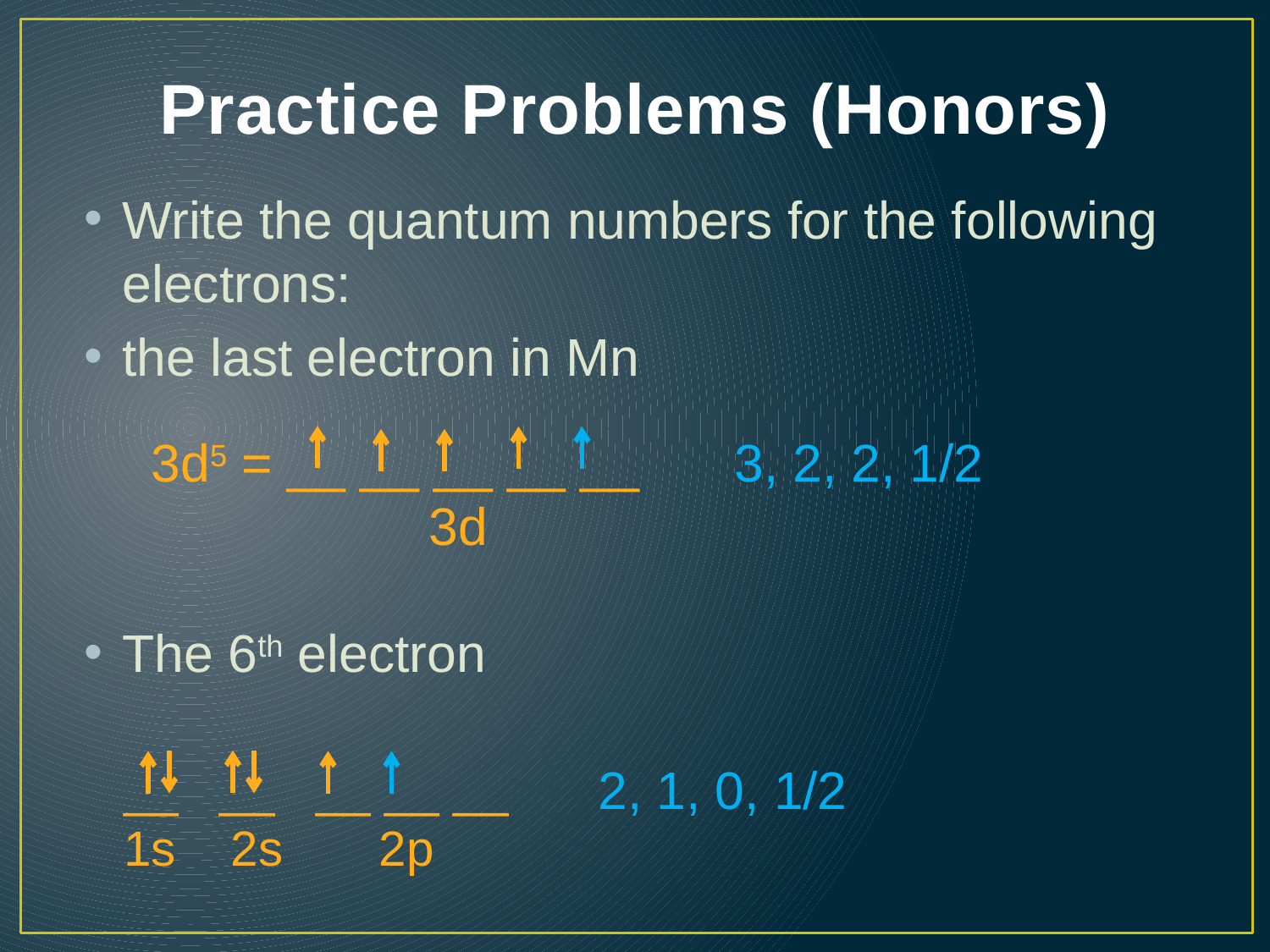

# Practice Problems (Honors)
Write the quantum numbers for the following electrons:
the last electron in Mn

The 6th electron
3d5 = __ __ __ __ __
                   3d
3, 2, 2, 1/2
2, 1, 0, 1/2
__   __   __ __ __
1s    2s       2p